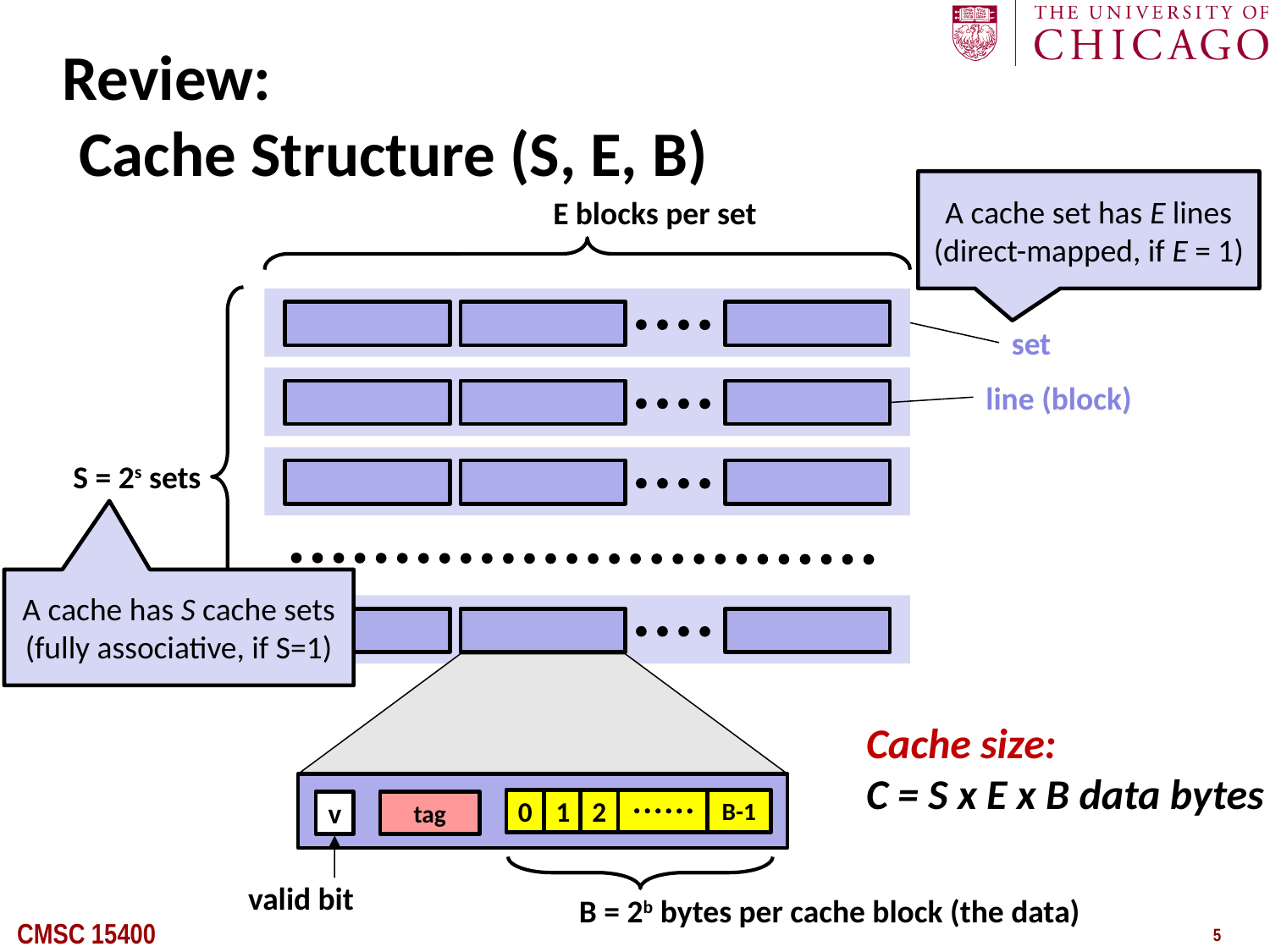

# Review: Cache Structure (S, E, B)
A cache set has E lines (direct-mapped, if E = 1)
E blocks per set

set

line (block)

S = 2s sets
A cache has S cache sets (fully associative, if S=1)

Cache size:
C = S x E x B data bytes

0
1
2

B-1
v
tag
valid bit
B = 2b bytes per cache block (the data)